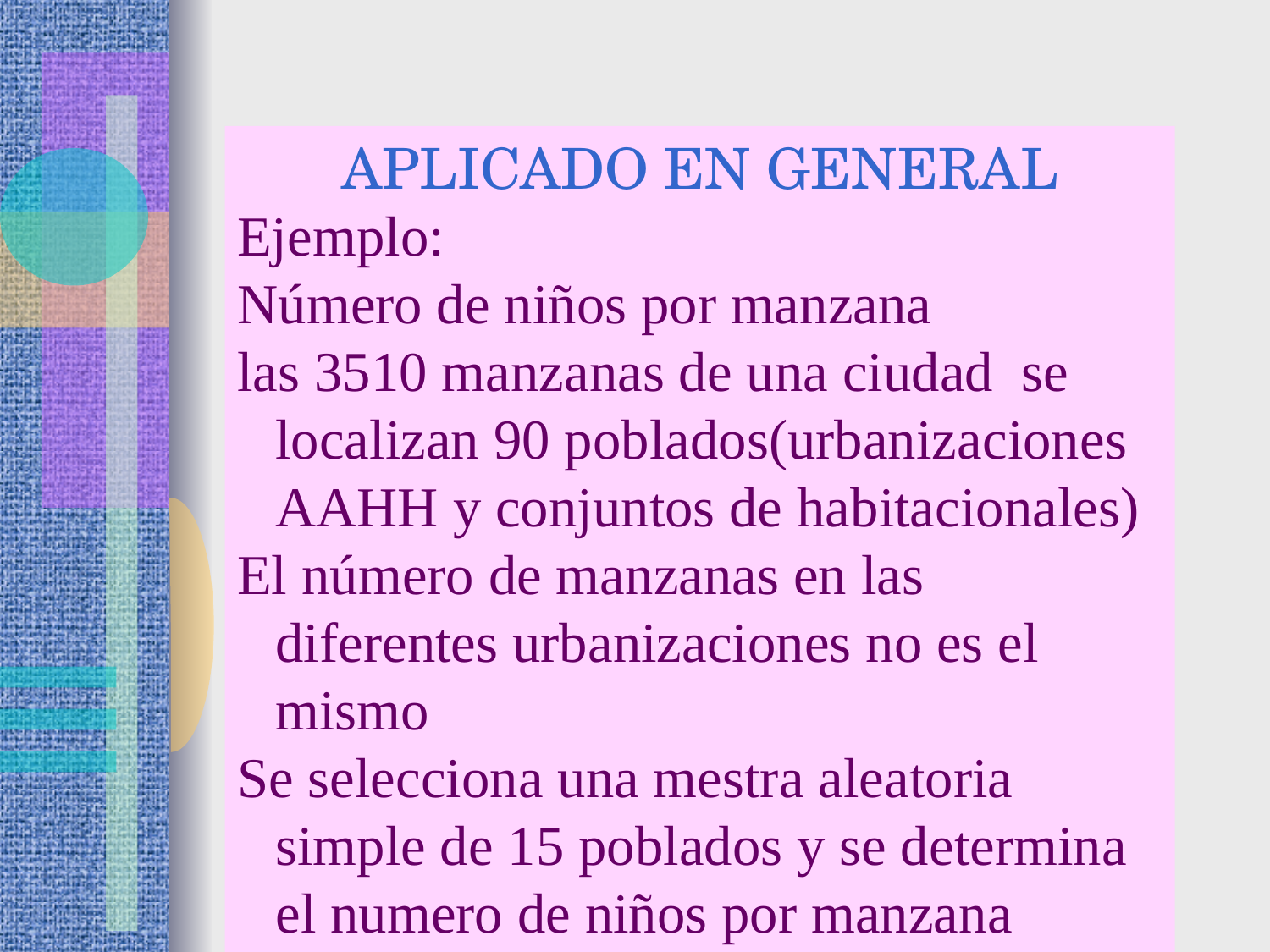

Aplicado en general
Ejemplo:
Número de niños por manzana
las 3510 manzanas de una ciudad  se localizan 90 poblados(urbanizaciones AAHH y conjuntos de habitacionales)
El número de manzanas en las diferentes urbanizaciones no es el mismo
Se selecciona una mestra aleatoria simple de 15 poblados y se determina  el numero de niños por manzana